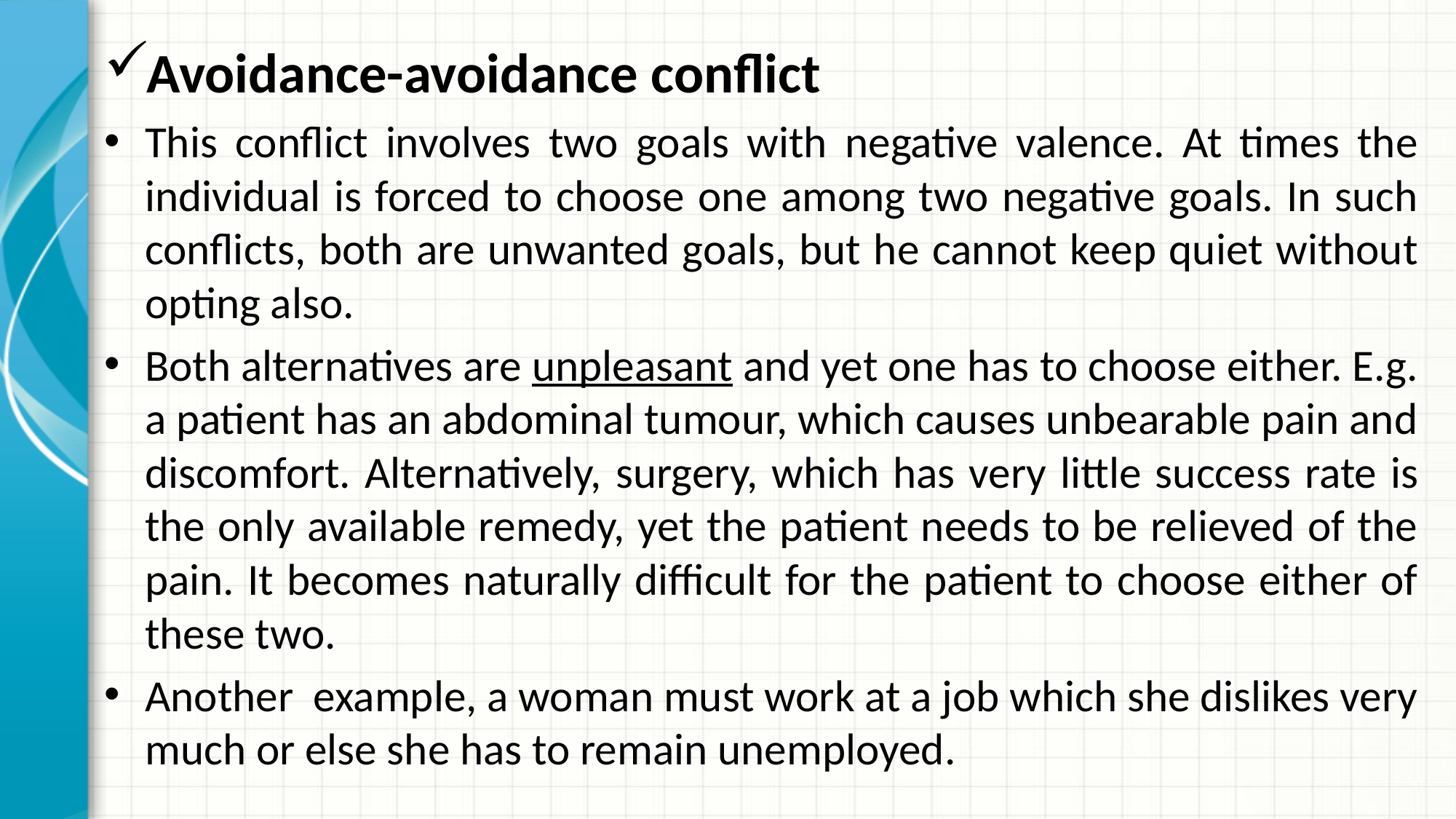

Avoidance-avoidance conflict
This conflict involves two goals with negative valence. At times the individual is forced to choose one among two negative goals. In such conflicts, both are unwanted goals, but he cannot keep quiet without opting also.
Both alternatives are unpleasant and yet one has to choose either. E.g. a patient has an abdominal tumour, which causes unbearable pain and discomfort. Alternatively, surgery, which has very little success rate is the only available remedy, yet the patient needs to be relieved of the pain. It becomes naturally difficult for the patient to choose either of these two.
Another  example, a woman must work at a job which she dislikes very much or else she has to remain unemployed.